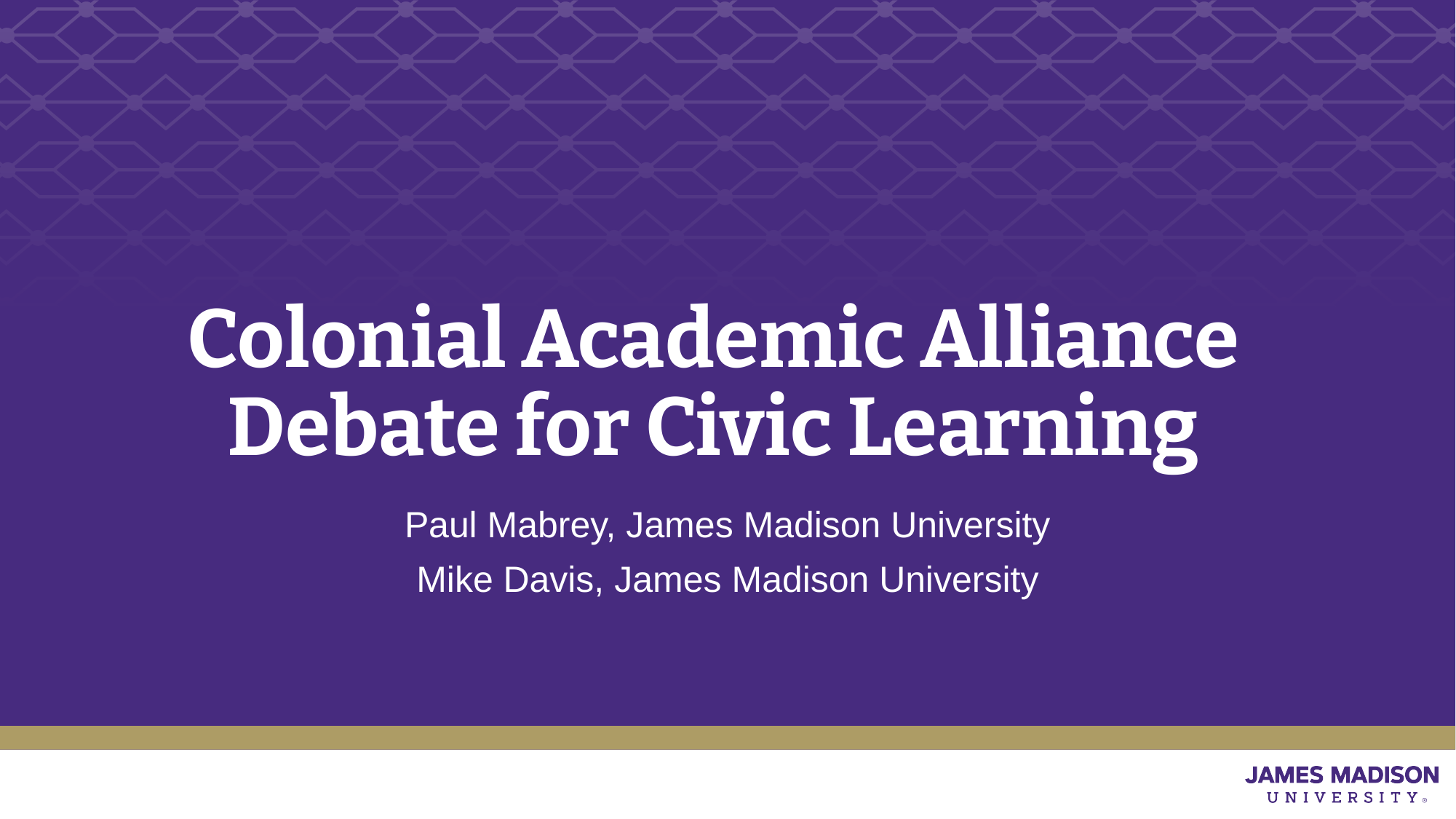

# Colonial Academic Alliance Debate for Civic Learning
Paul Mabrey, James Madison University
Mike Davis, James Madison University